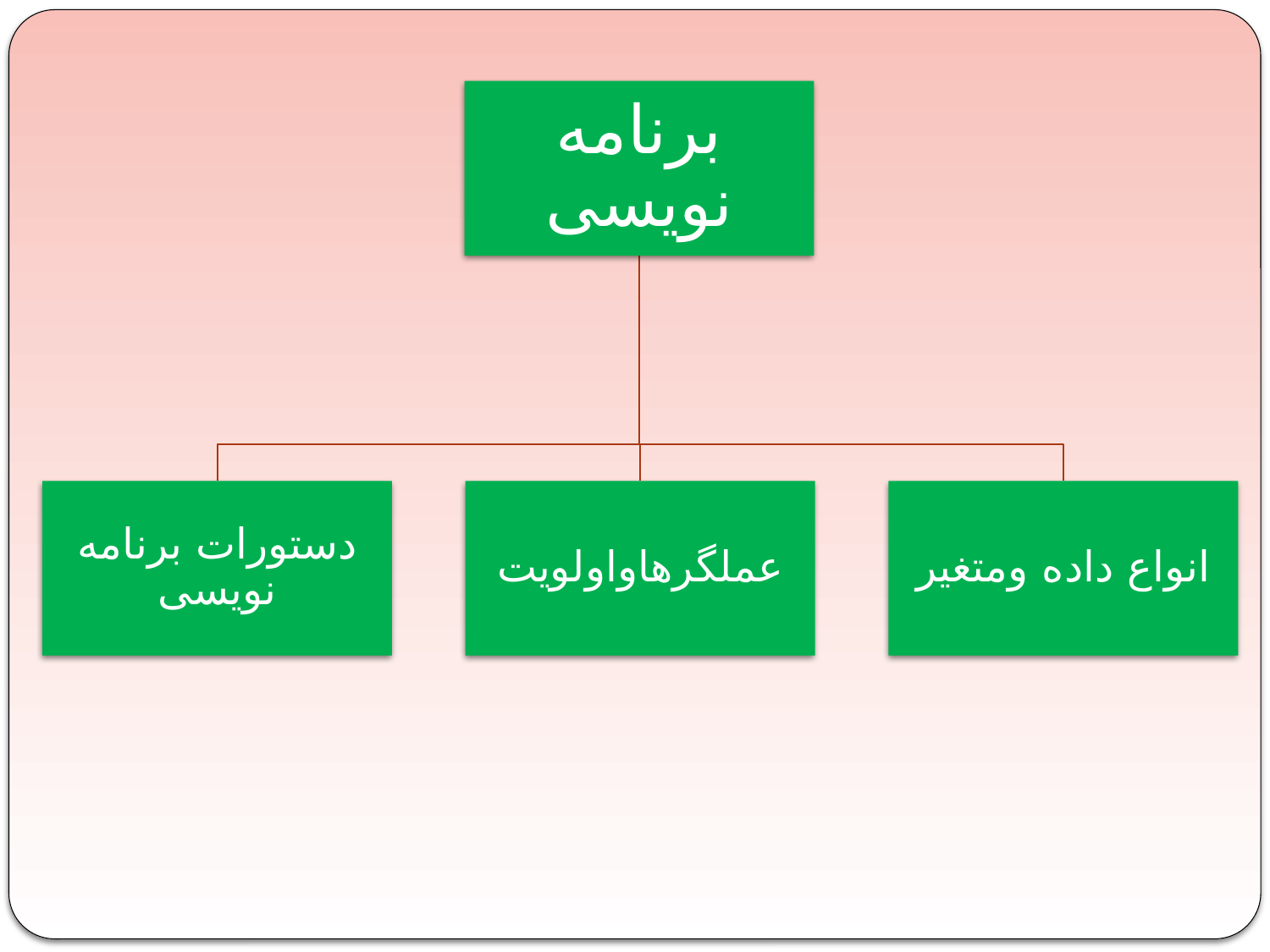

برنامه نویسی
دستورات برنامه نویسی
عملگرهاواولویت
انواع داده ومتغیر